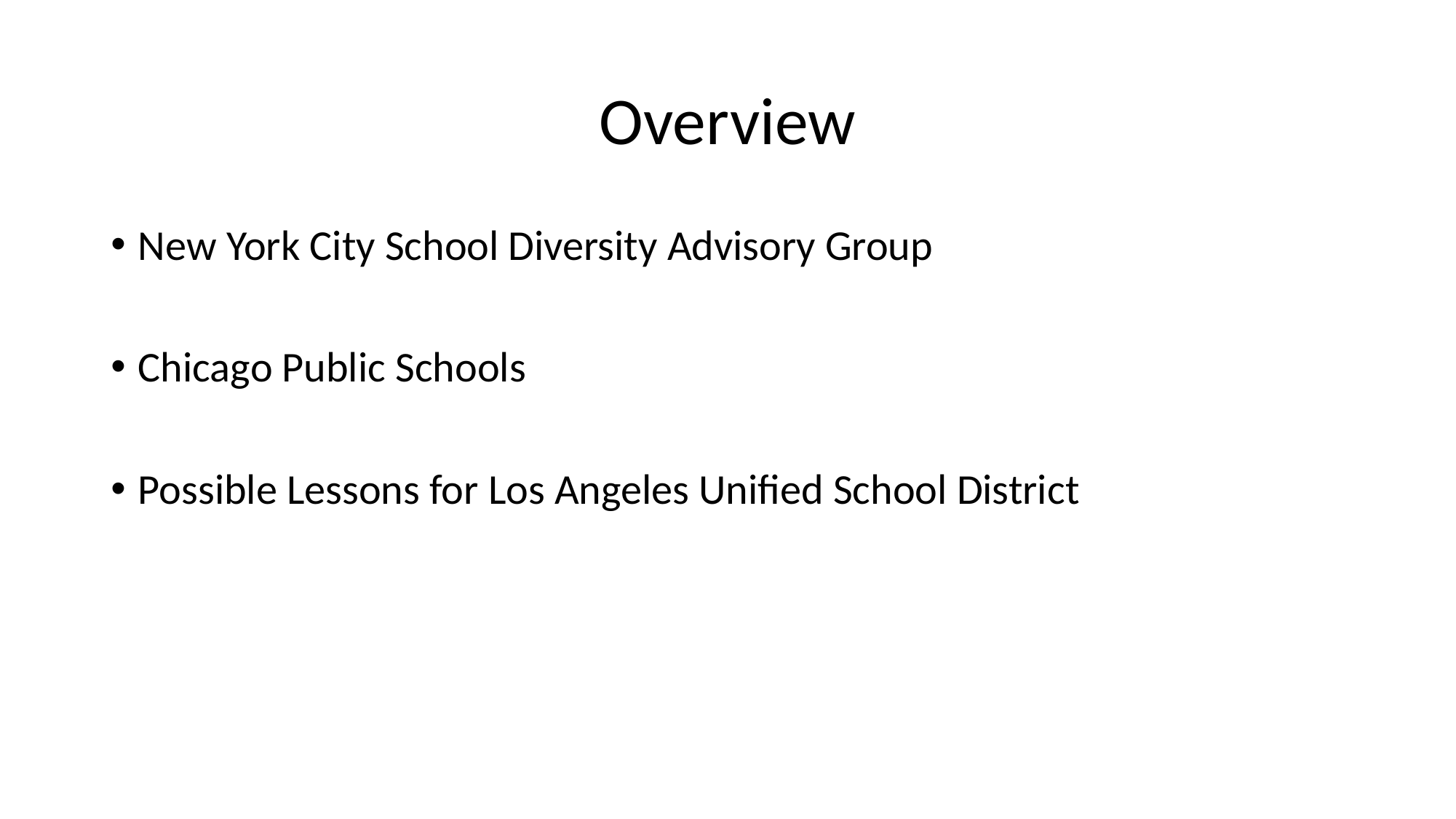

# Overview
New York City School Diversity Advisory Group

Chicago Public Schools

Possible Lessons for Los Angeles Unified School District